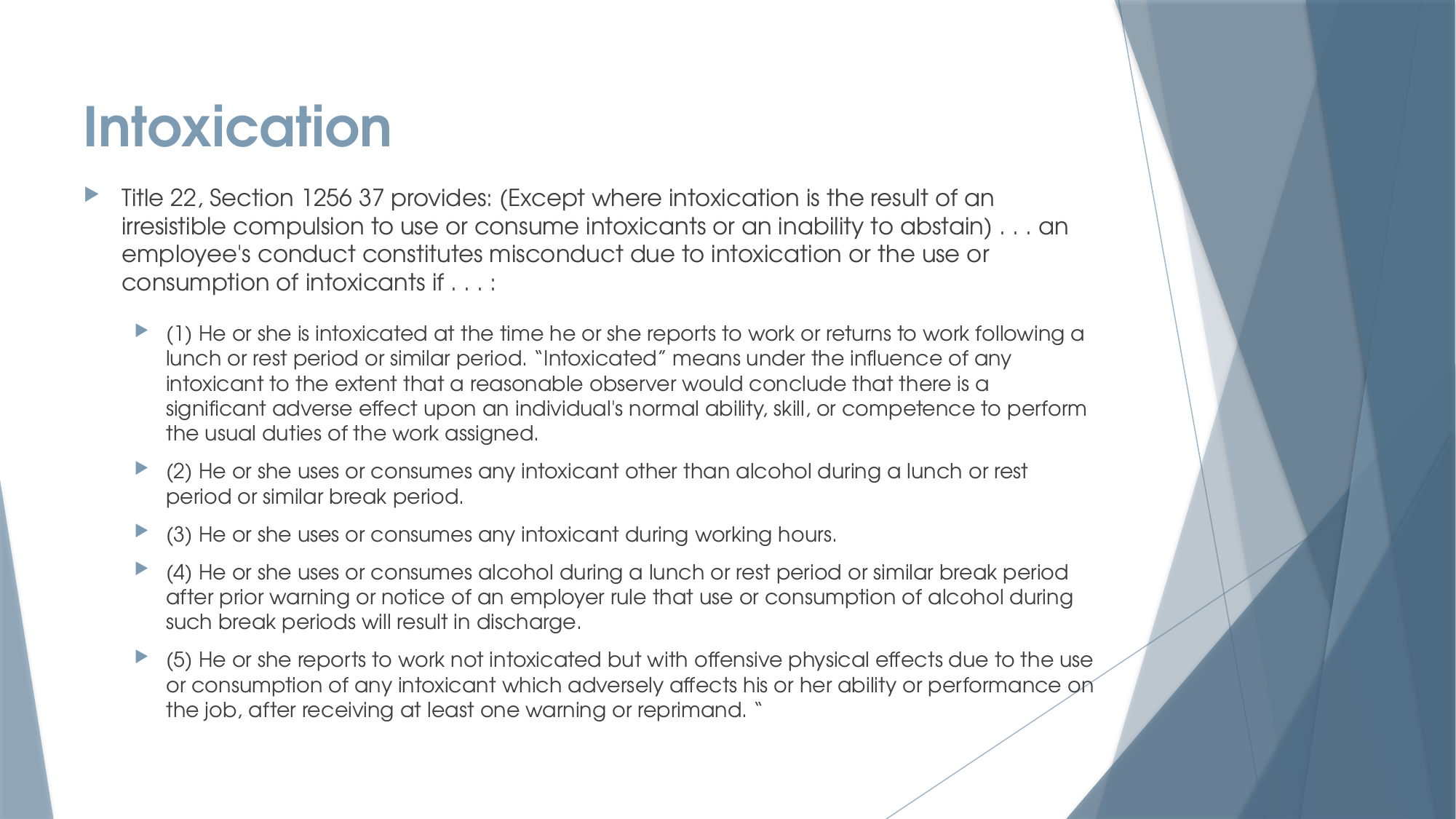

# Intoxication
Title 22, Section 1256 37 provides: (Except where intoxication is the result of an irresistible compulsion to use or consume intoxicants or an inability to abstain) . . . an employee's conduct constitutes misconduct due to intoxication or the use or consumption of intoxicants if . . . :
(1) He or she is intoxicated at the time he or she reports to work or returns to work following a lunch or rest period or similar period. “Intoxicated” means under the influence of any intoxicant to the extent that a reasonable observer would conclude that there is a significant adverse effect upon an individual's normal ability, skill, or competence to perform the usual duties of the work assigned.
(2) He or she uses or consumes any intoxicant other than alcohol during a lunch or rest period or similar break period.
(3) He or she uses or consumes any intoxicant during working hours.
(4) He or she uses or consumes alcohol during a lunch or rest period or similar break period after prior warning or notice of an employer rule that use or consumption of alcohol during such break periods will result in discharge.
(5) He or she reports to work not intoxicated but with offensive physical effects due to the use or consumption of any intoxicant which adversely affects his or her ability or performance on the job, after receiving at least one warning or reprimand. “